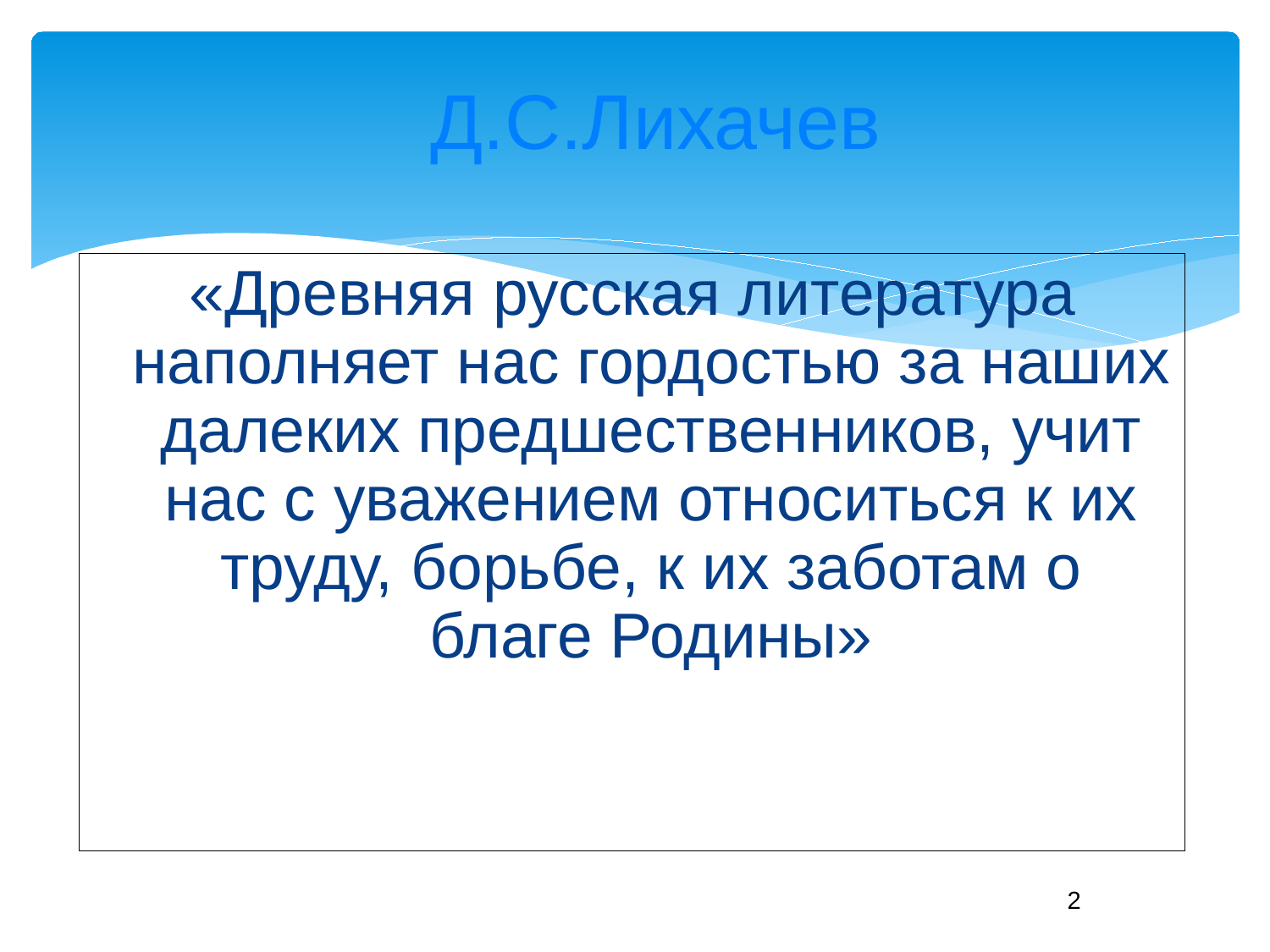

# Д.С.Лихачев
«Древняя русская литература наполняет нас гордостью за наших далеких предшественников, учит нас с уважением относиться к их труду, борьбе, к их заботам о благе Родины»
2